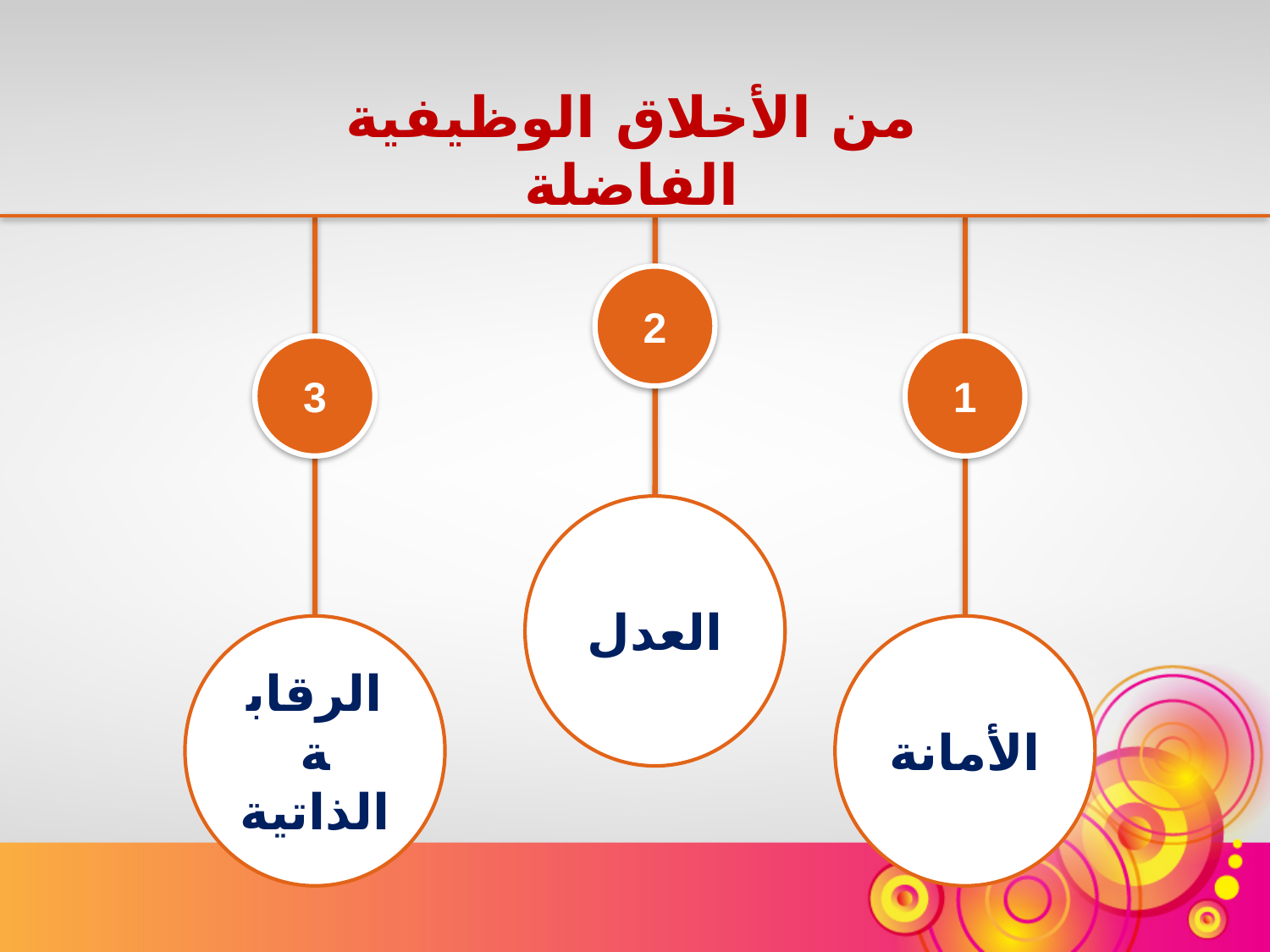

من الأخلاق الوظيفية الفاضلة
2
3
1
العدل
الرقابة الذاتية
الأمانة